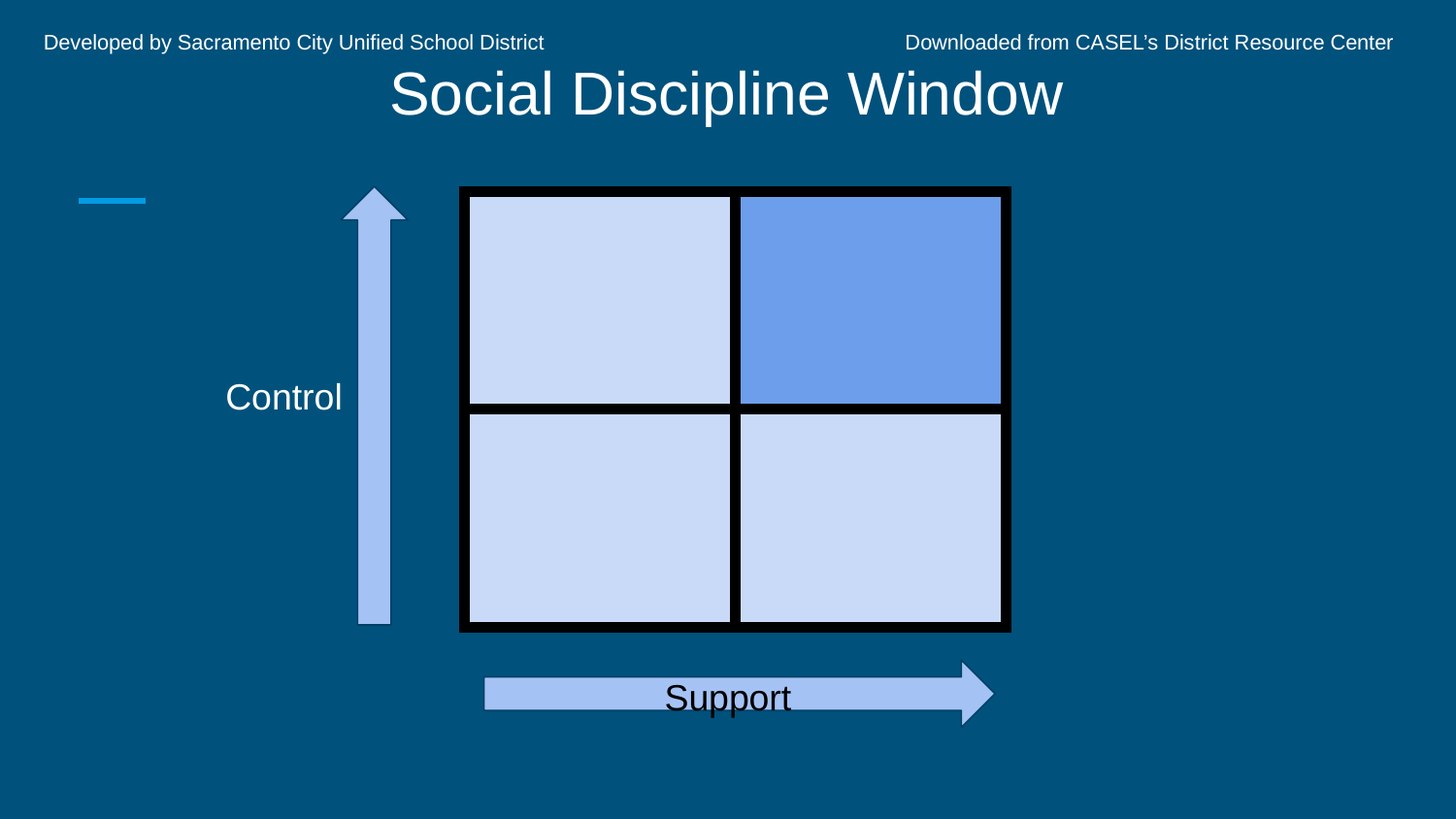

Developed by Sacramento City Unified School District	 	                       Downloaded from CASEL’s District Resource Center
# Social Discipline Window

|  |  |
| --- | --- |
|  |  |
Control

Support